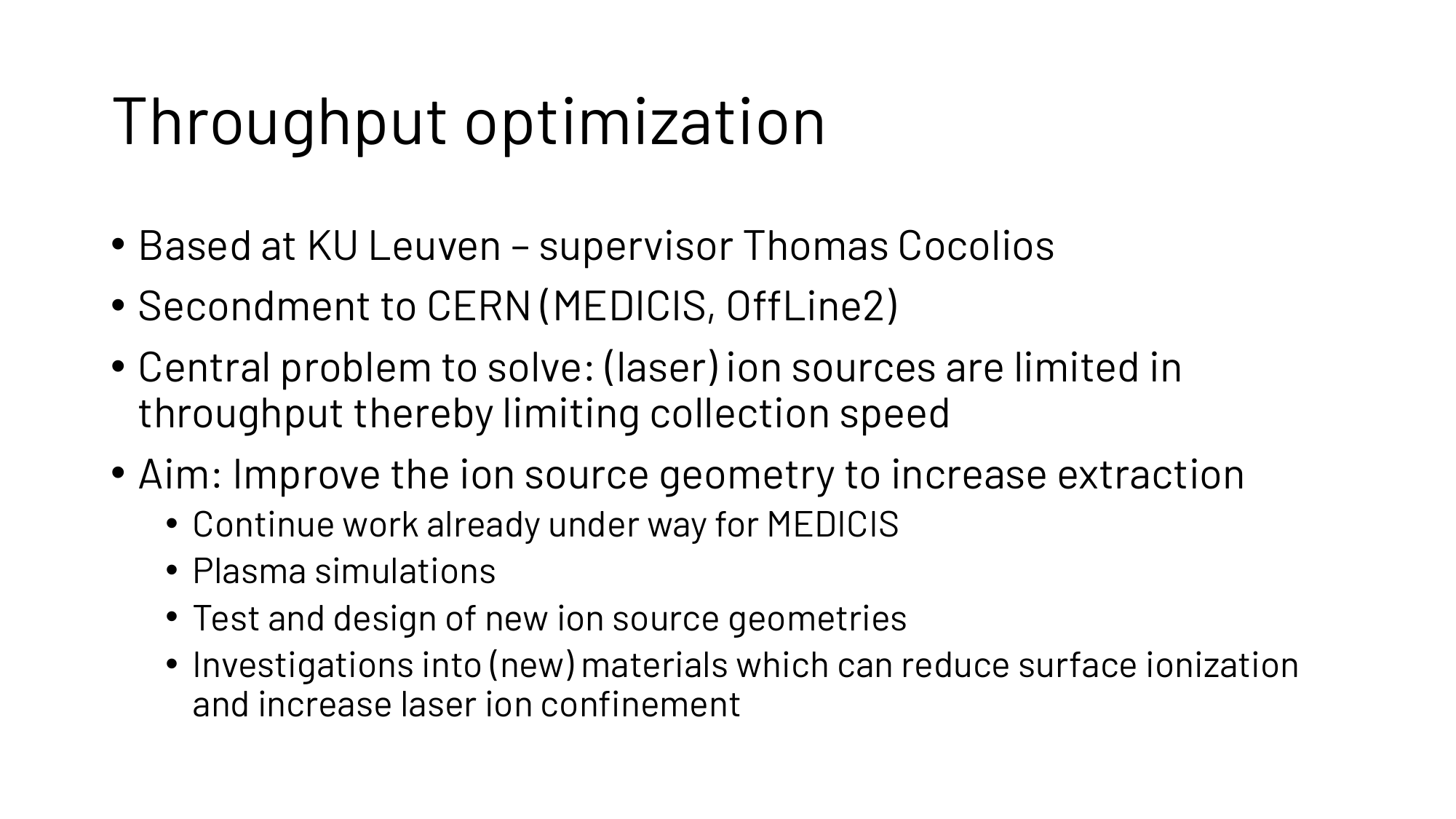

# Throughput optimization
Based at KU Leuven – supervisor Thomas Cocolios
Secondment to CERN (MEDICIS, OffLine2)
Central problem to solve: (laser) ion sources are limited in throughput thereby limiting collection speed
Aim: Improve the ion source geometry to increase extraction
Continue work already under way for MEDICIS
Plasma simulations
Test and design of new ion source geometries
Investigations into (new) materials which can reduce surface ionization and increase laser ion confinement